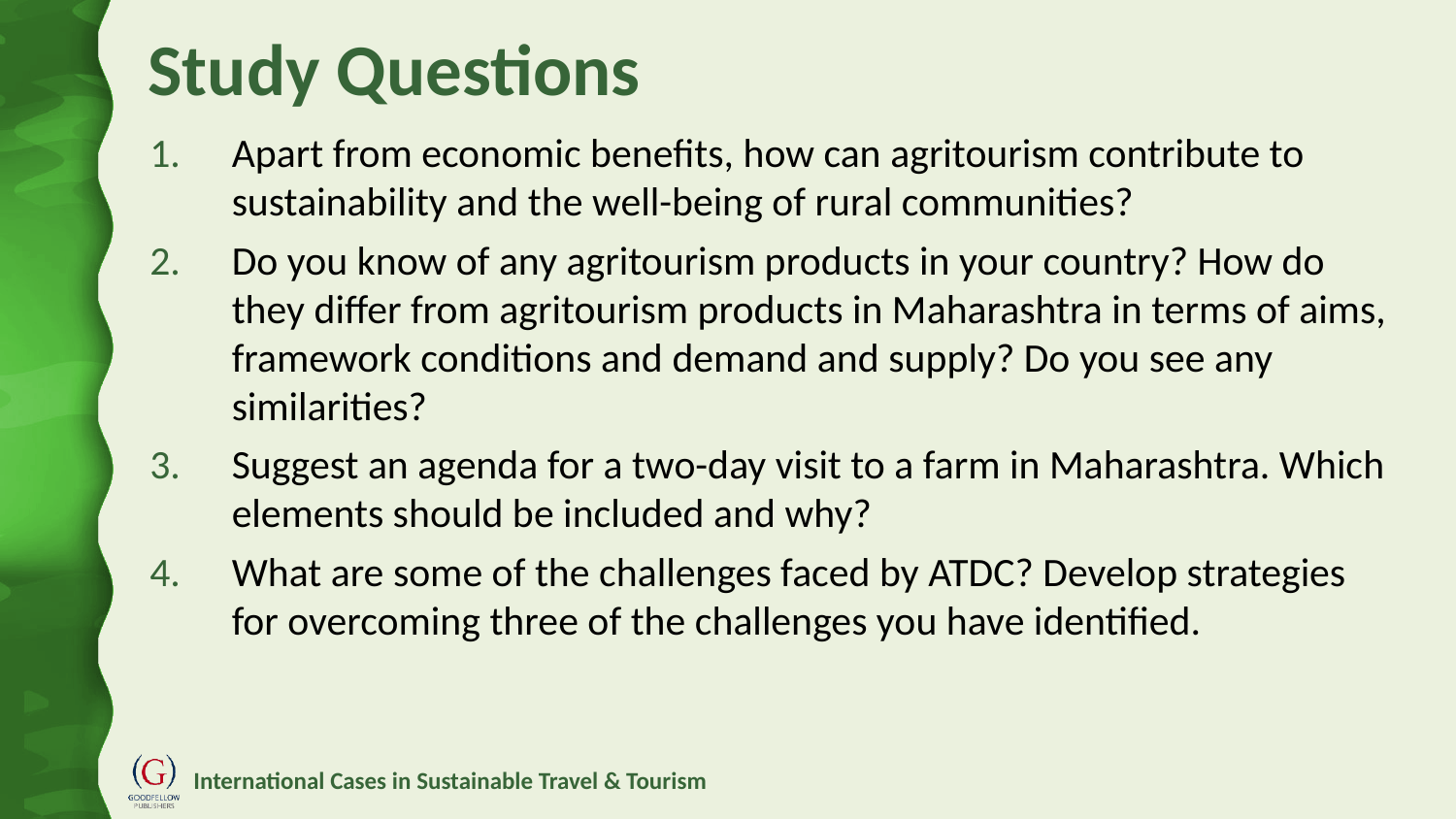

# Study Questions
Apart from economic benefits, how can agritourism contribute to sustainability and the well-being of rural communities?
Do you know of any agritourism products in your country? How do they differ from agritourism products in Maharashtra in terms of aims, framework conditions and demand and supply? Do you see any similarities?
Suggest an agenda for a two-day visit to a farm in Maharashtra. Which elements should be included and why?
What are some of the challenges faced by ATDC? Develop strategies for overcoming three of the challenges you have identified.